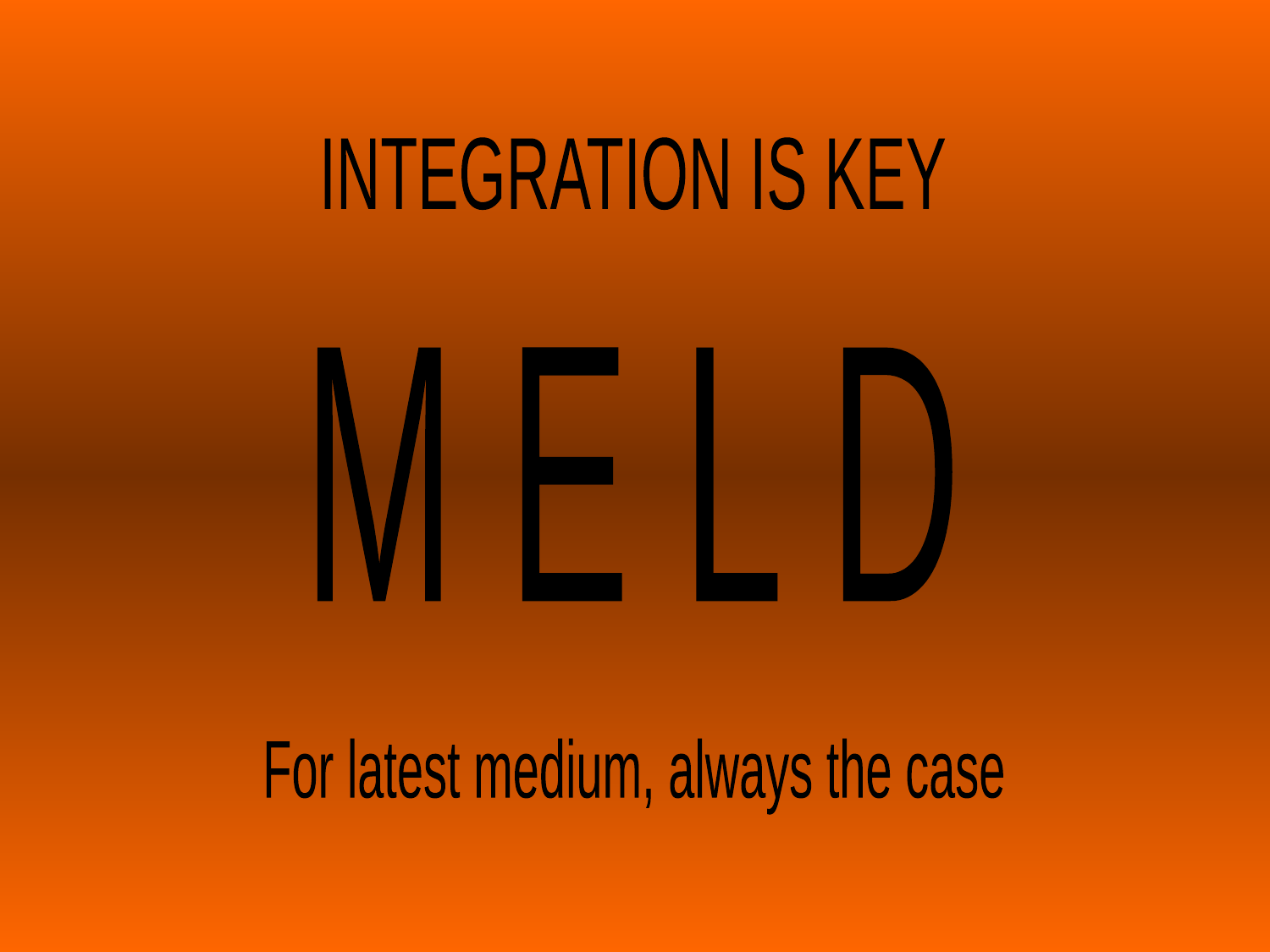

INTEGRATION IS KEY
M E L D
For latest medium, always the case